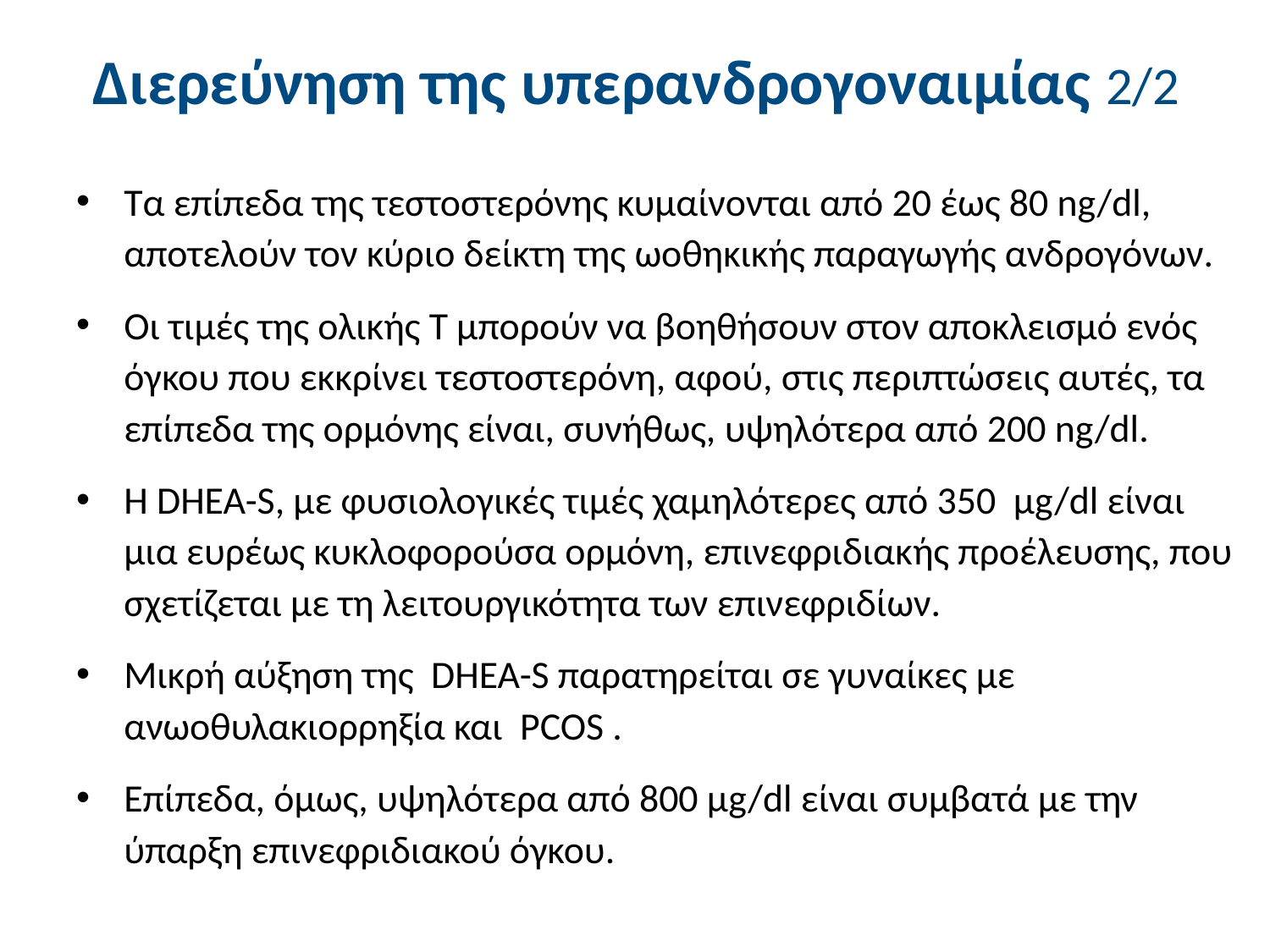

# Διερεύνηση της υπερανδρογοναιμίας 2/2
Τα επίπεδα της τεστοστερόνης κυμαίνονται από 20 έως 80 ng/dl, αποτελούν τον κύριο δείκτη της ωοθηκικής παραγωγής ανδρογόνων.
Οι τιμές της ολικής Τ μπορούν να βοηθήσουν στον αποκλεισμό ενός όγκου που εκκρίνει τεστοστερόνη, αφού, στις περιπτώσεις αυτές, τα επίπεδα της ορμόνης είναι, συνήθως, υψηλότερα από 200 ng/dl.
Η DHEA-S, με φυσιολογικές τιμές χαμηλότερες από 350  μg/dl είναι μια ευρέως κυκλοφορούσα ορμόνη, επινεφριδιακής προέλευσης, που σχετίζεται με τη λειτουργικότητα των επινεφριδίων.
Μικρή αύξηση της  DHEA-S παρατηρείται σε γυναίκες με ανωοθυλακιορρηξία και  PCOS .
Επίπεδα, όμως, υψηλότερα από 800 μg/dl είναι συμβατά με την ύπαρξη επινεφριδιακού όγκου.